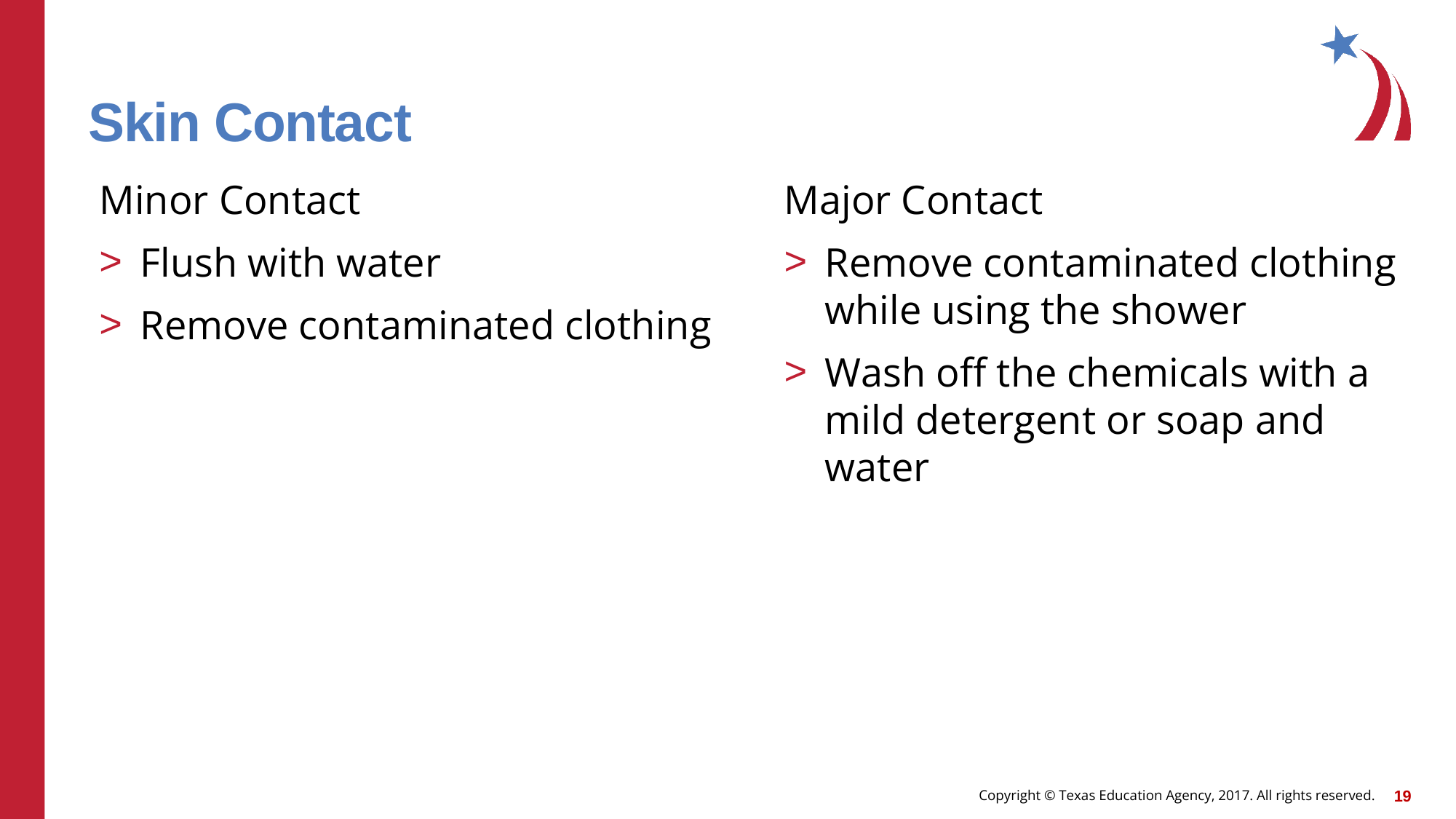

# Skin Contact
Minor Contact
Flush with water
Remove contaminated clothing

Major Contact
Remove contaminated clothing while using the shower
Wash off the chemicals with a mild detergent or soap and water